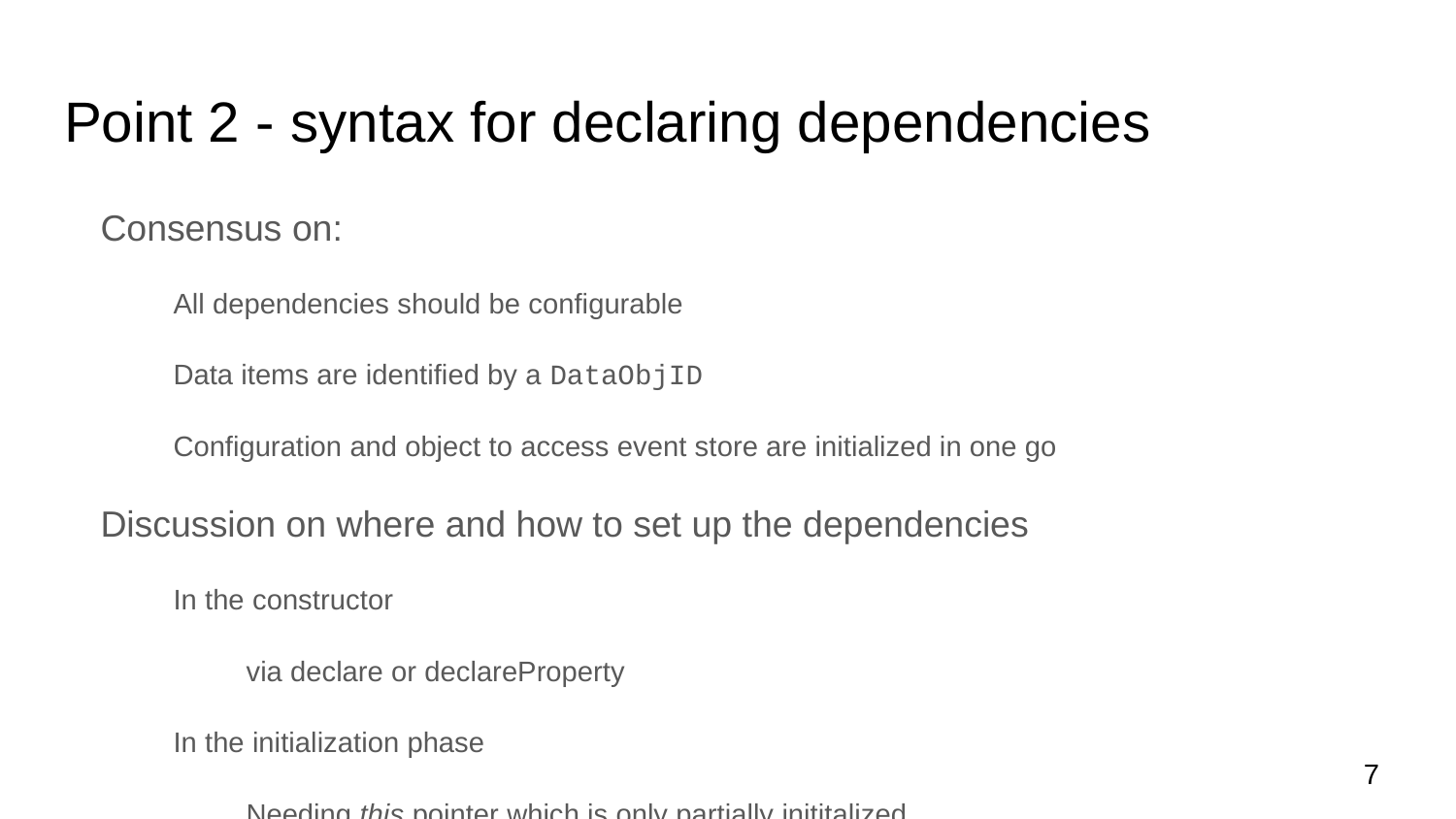

# Point 2 - syntax for declaring dependencies
Consensus on:
All dependencies should be configurable
Data items are identified by a DataObjID
Configuration and object to access event store are initialized in one go
Discussion on where and how to set up the dependencies
In the constructor
via declare or declareProperty
In the initialization phase
Needing this pointer which is only partially inititalized
Q: Which route to follow?

7